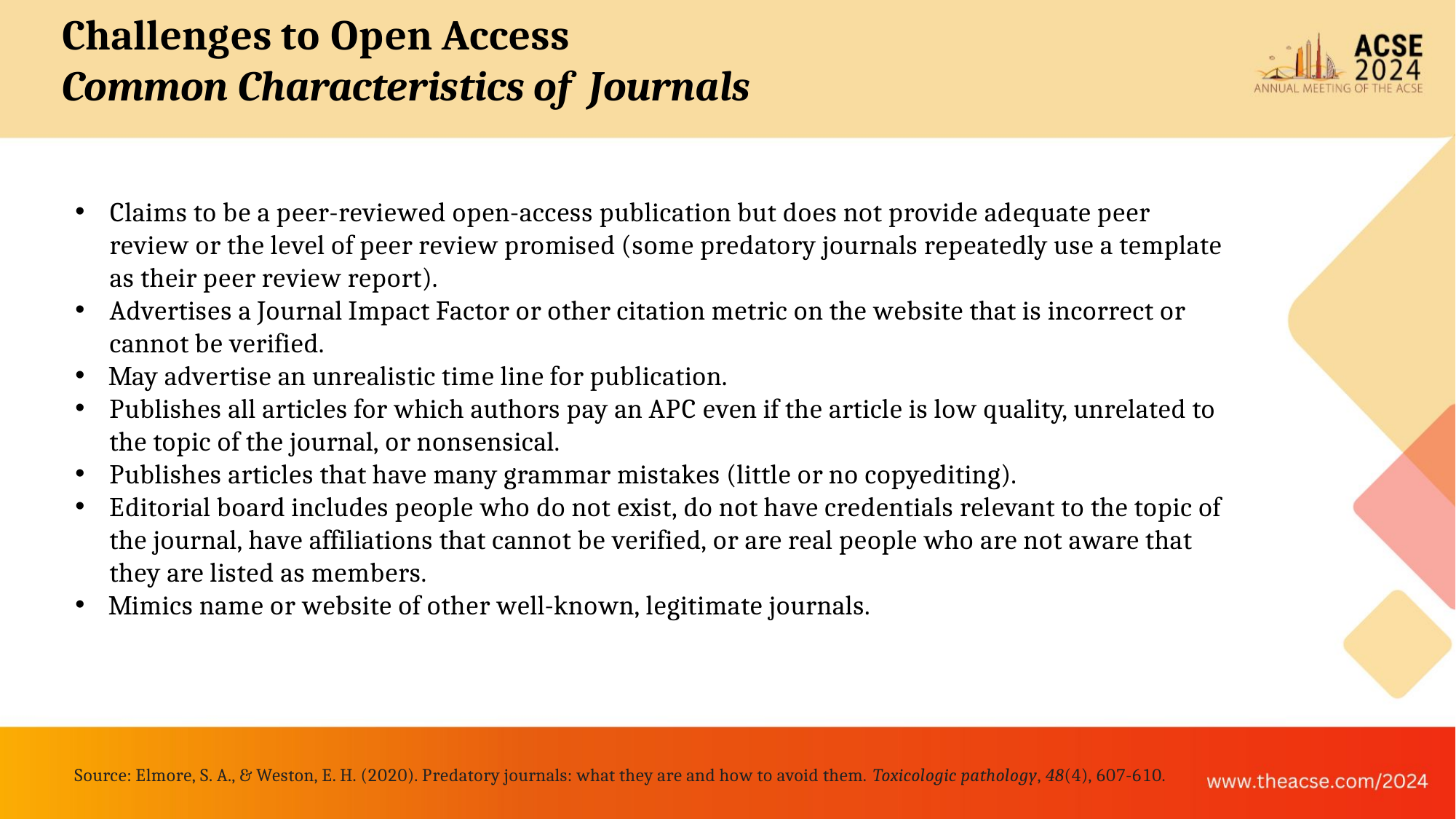

Challenges to Open Access
Common Characteristics of  Journals

Claims to be a peer-reviewed open-access publication but does not provide adequate peer review or the level of peer review promised (some predatory journals repeatedly use a template as their peer review report).
Advertises a Journal Impact Factor or other citation metric on the website that is incorrect or cannot be verified.
May advertise an unrealistic time line for publication.
Publishes all articles for which authors pay an APC even if the article is low quality, unrelated to the topic of the journal, or nonsensical.
Publishes articles that have many grammar mistakes (little or no copyediting).
Editorial board includes people who do not exist, do not have credentials relevant to the topic of the journal, have affiliations that cannot be verified, or are real people who are not aware that they are listed as members.
Mimics name or website of other well-known, legitimate journals.
Source: Elmore, S. A., & Weston, E. H. (2020). Predatory journals: what they are and how to avoid them. Toxicologic pathology, 48(4), 607-610.